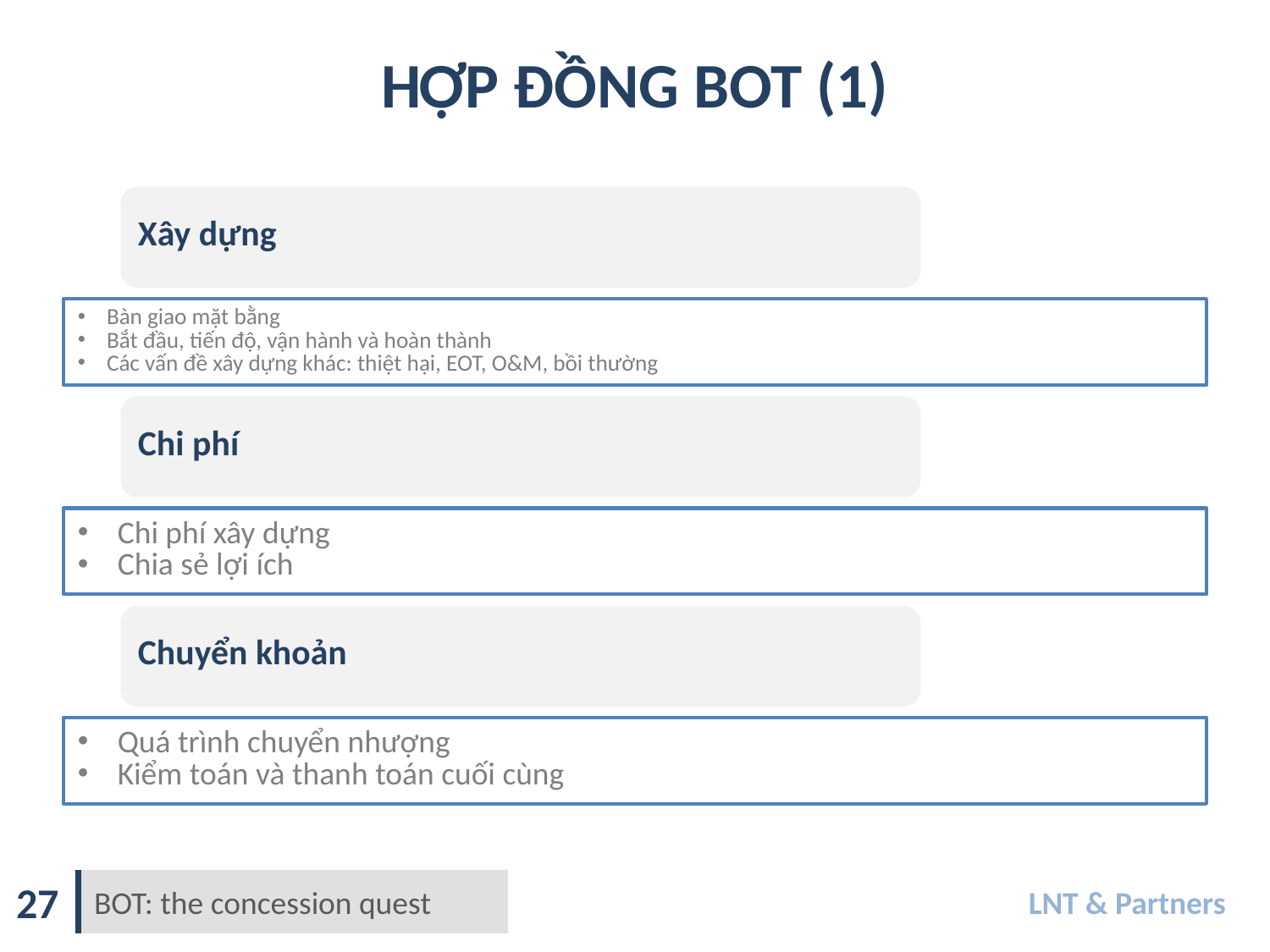

HỢP ĐỒNG BOT (1)
Xây dựng
Chi phí
Chuyển khoản
Bàn giao mặt bằng
Chi phí xây dựng
Chia sẻ lợi ích
Quá trình chuyển nhượng
Bắt đầu, tiến độ, vận hành và hoàn thành
Các vấn đề xây dựng khác: thiệt hại, EOT, O&M, bồi thường
Kiểm toán và thanh toán cuối cùng
27
BOT: the concession quest

LNT & Partners